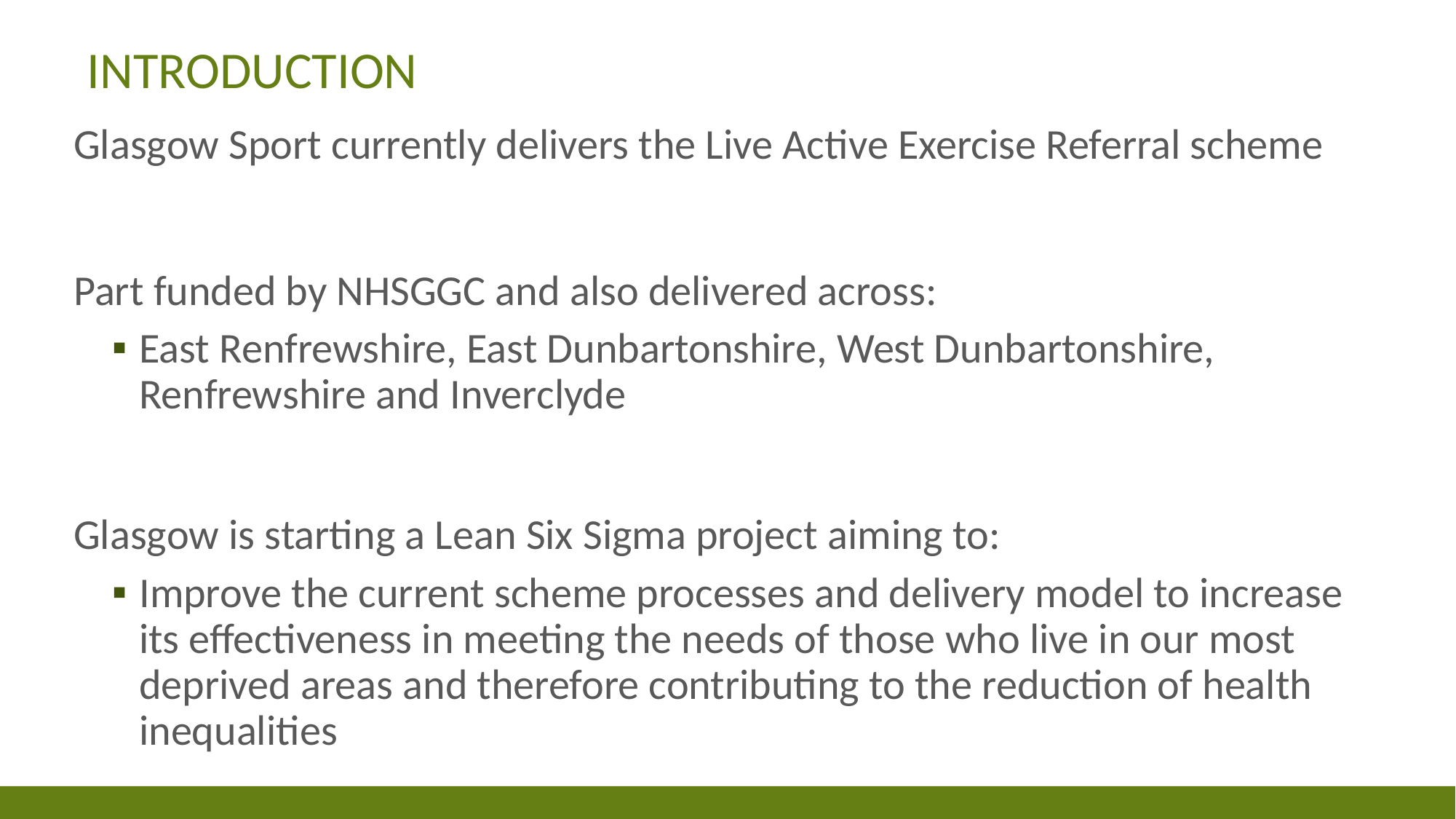

# Introduction
Glasgow Sport currently delivers the Live Active Exercise Referral scheme

Part funded by NHSGGC and also delivered across:
East Renfrewshire, East Dunbartonshire, West Dunbartonshire, Renfrewshire and Inverclyde

Glasgow is starting a Lean Six Sigma project aiming to:
Improve the current scheme processes and delivery model to increase its effectiveness in meeting the needs of those who live in our most deprived areas and therefore contributing to the reduction of health inequalities